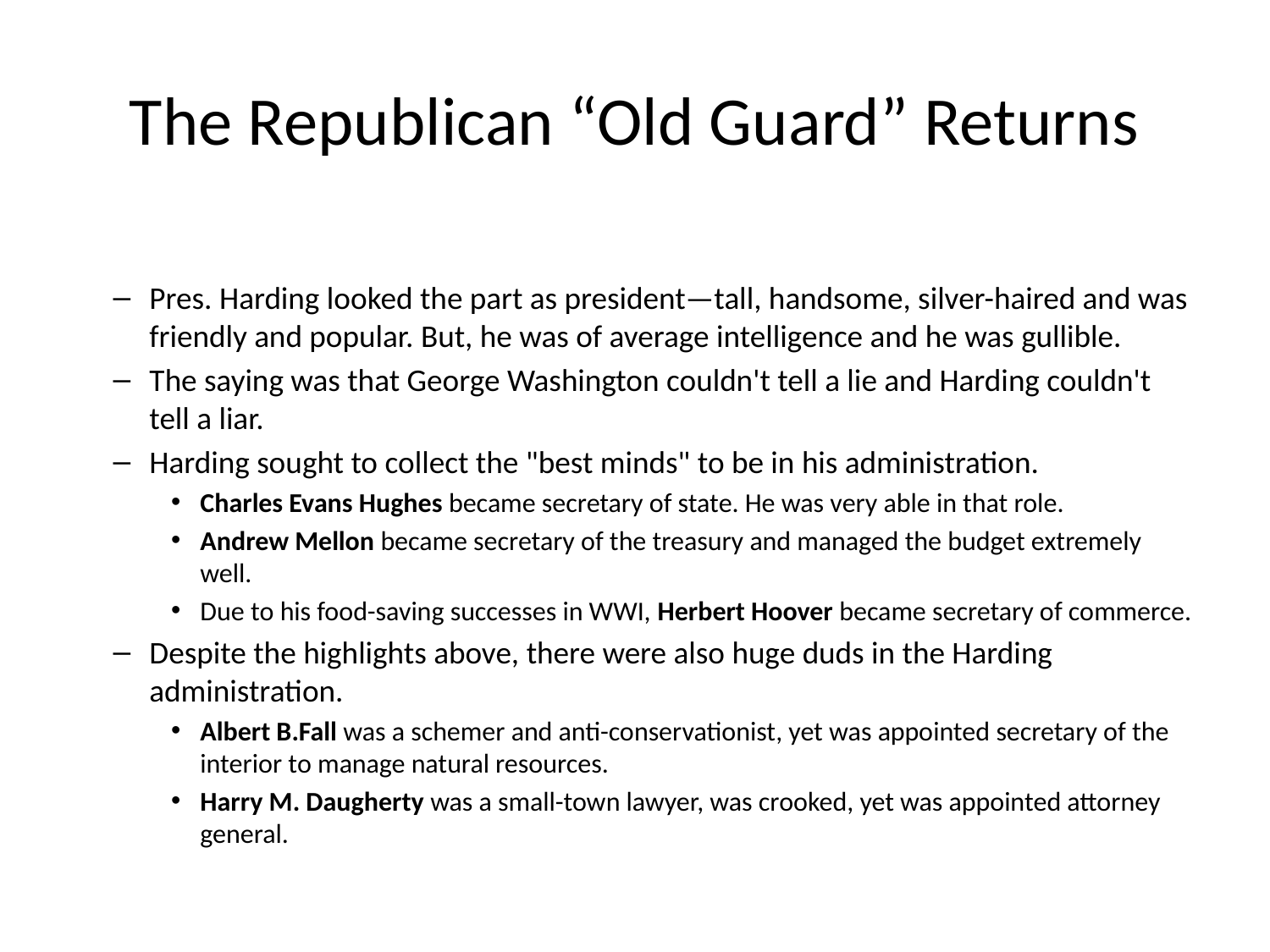

# The Republican “Old Guard” Returns

Pres. Harding looked the part as president—tall, handsome, silver-haired and was friendly and popular. But, he was of average intelligence and he was gullible.
The saying was that George Washington couldn't tell a lie and Harding couldn't tell a liar.
Harding sought to collect the "best minds" to be in his administration.
Charles Evans Hughes became secretary of state. He was very able in that role.
Andrew Mellon became secretary of the treasury and managed the budget extremely well.
Due to his food-saving successes in WWI, Herbert Hoover became secretary of commerce.
Despite the highlights above, there were also huge duds in the Harding administration.
Albert B.Fall was a schemer and anti-conservationist, yet was appointed secretary of the interior to manage natural resources.
Harry M. Daugherty was a small-town lawyer, was crooked, yet was appointed attorney general.